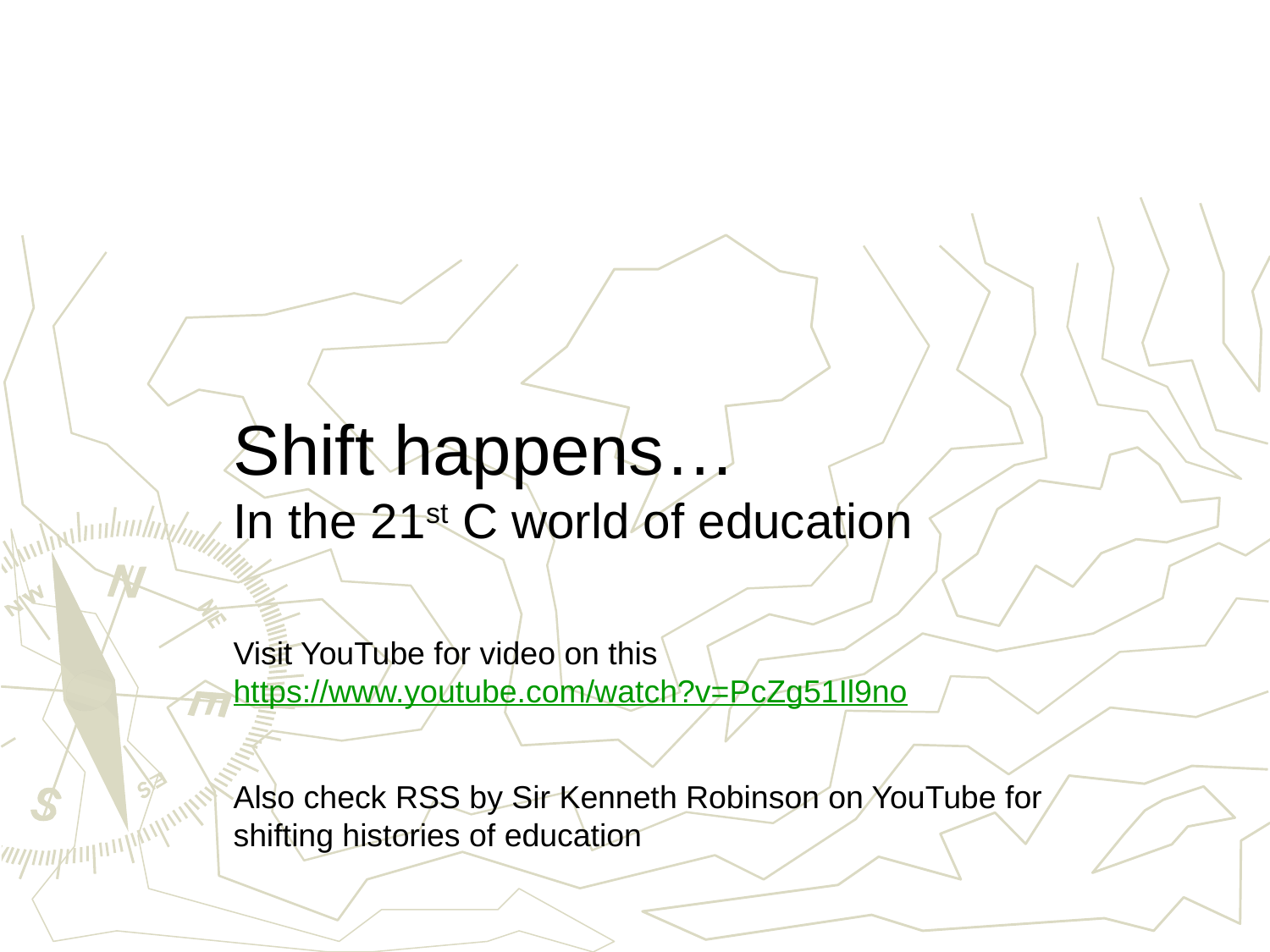

Shift happens…
In the 21st C world of education

Visit YouTube for video on this
https://www.youtube.com/watch?v=PcZg51Il9no

Also check RSS by Sir Kenneth Robinson on YouTube for shifting histories of education